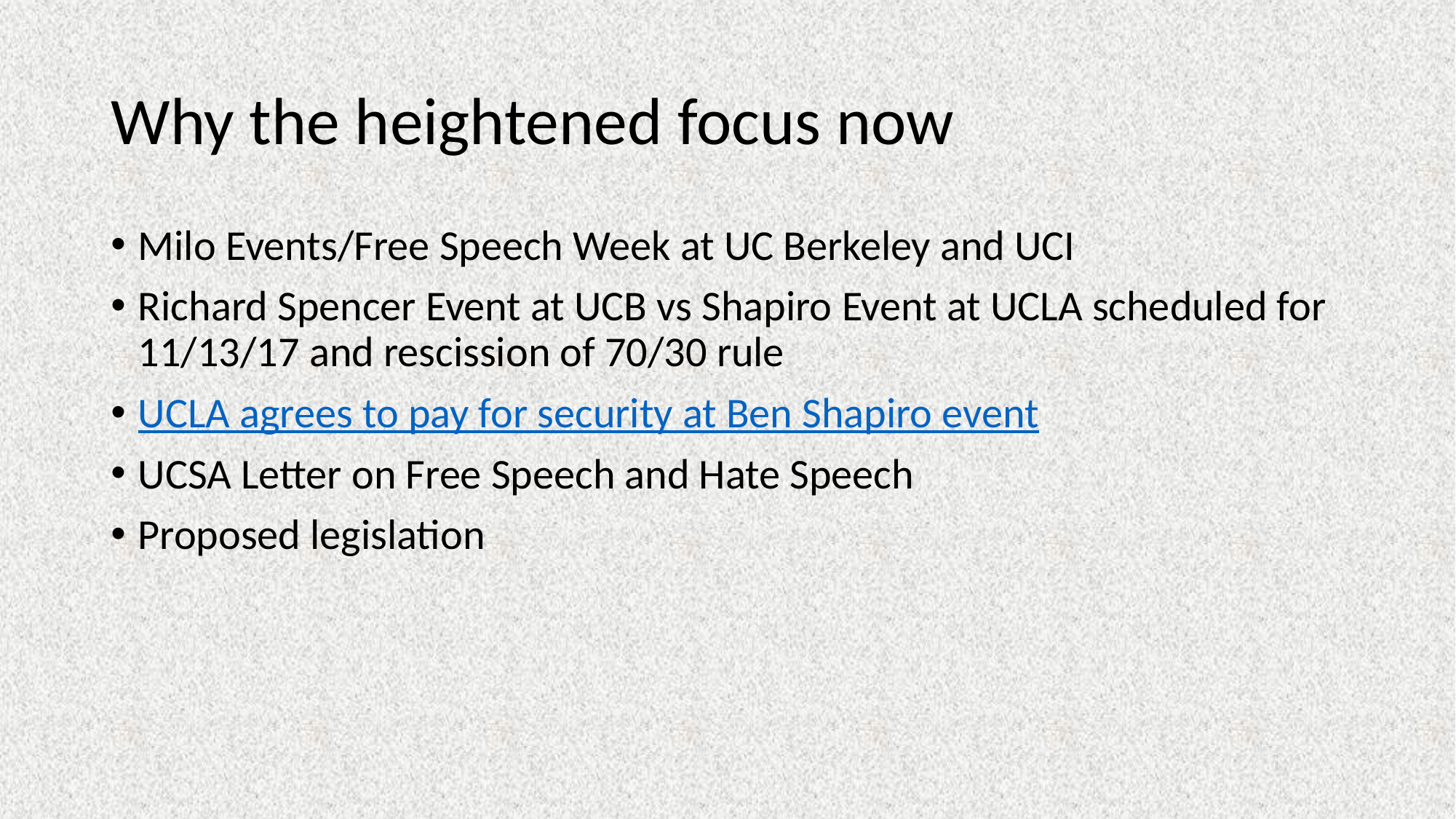

# Why the heightened focus now
Milo Events/Free Speech Week at UC Berkeley and UCI
Richard Spencer Event at UCB vs Shapiro Event at UCLA scheduled for 11/13/17 and rescission of 70/30 rule
UCLA agrees to pay for security at Ben Shapiro event
UCSA Letter on Free Speech and Hate Speech
Proposed legislation